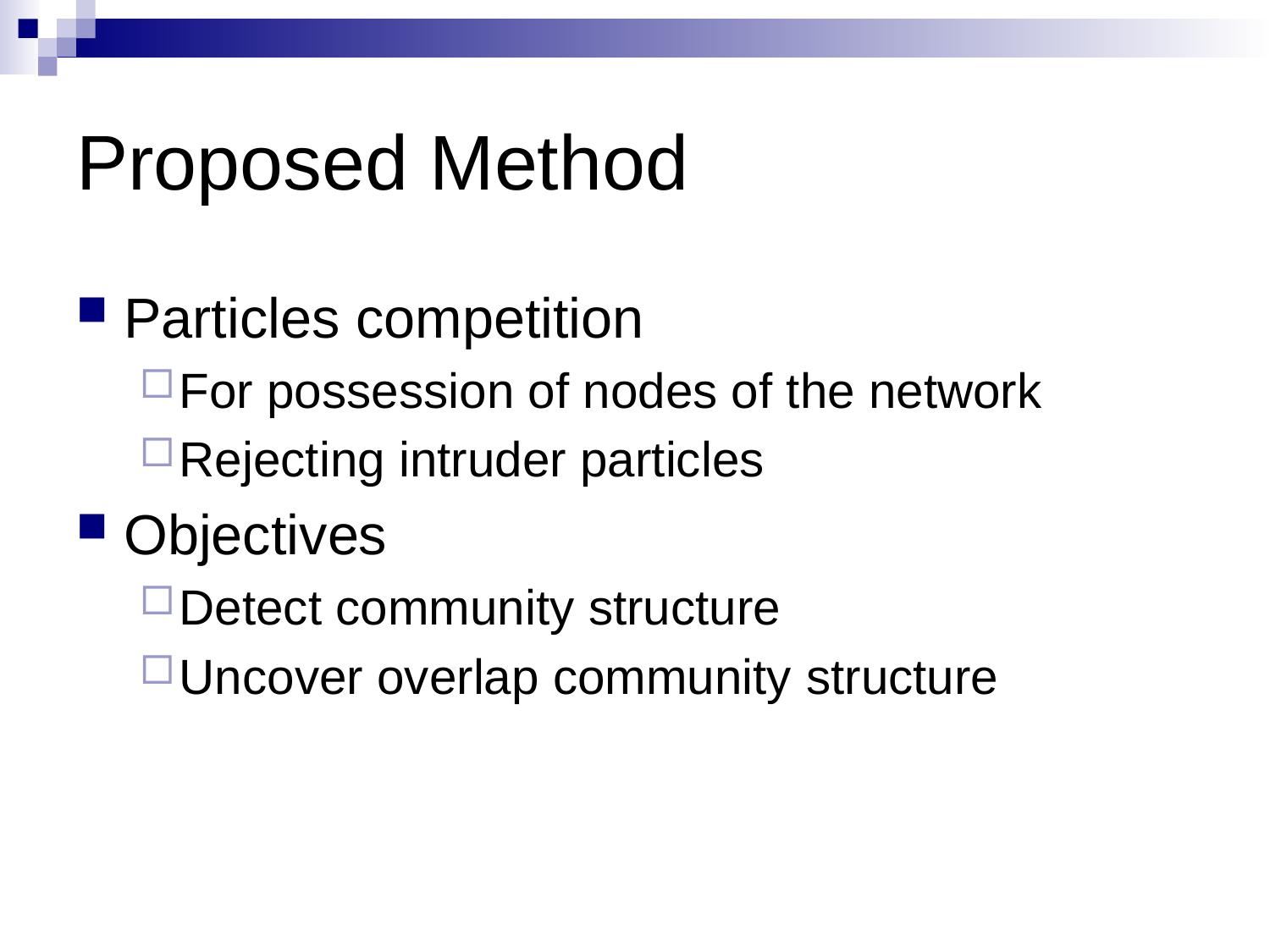

# Proposed Method
Particles competition
For possession of nodes of the network
Rejecting intruder particles
Objectives
Detect community structure
Uncover overlap community structure